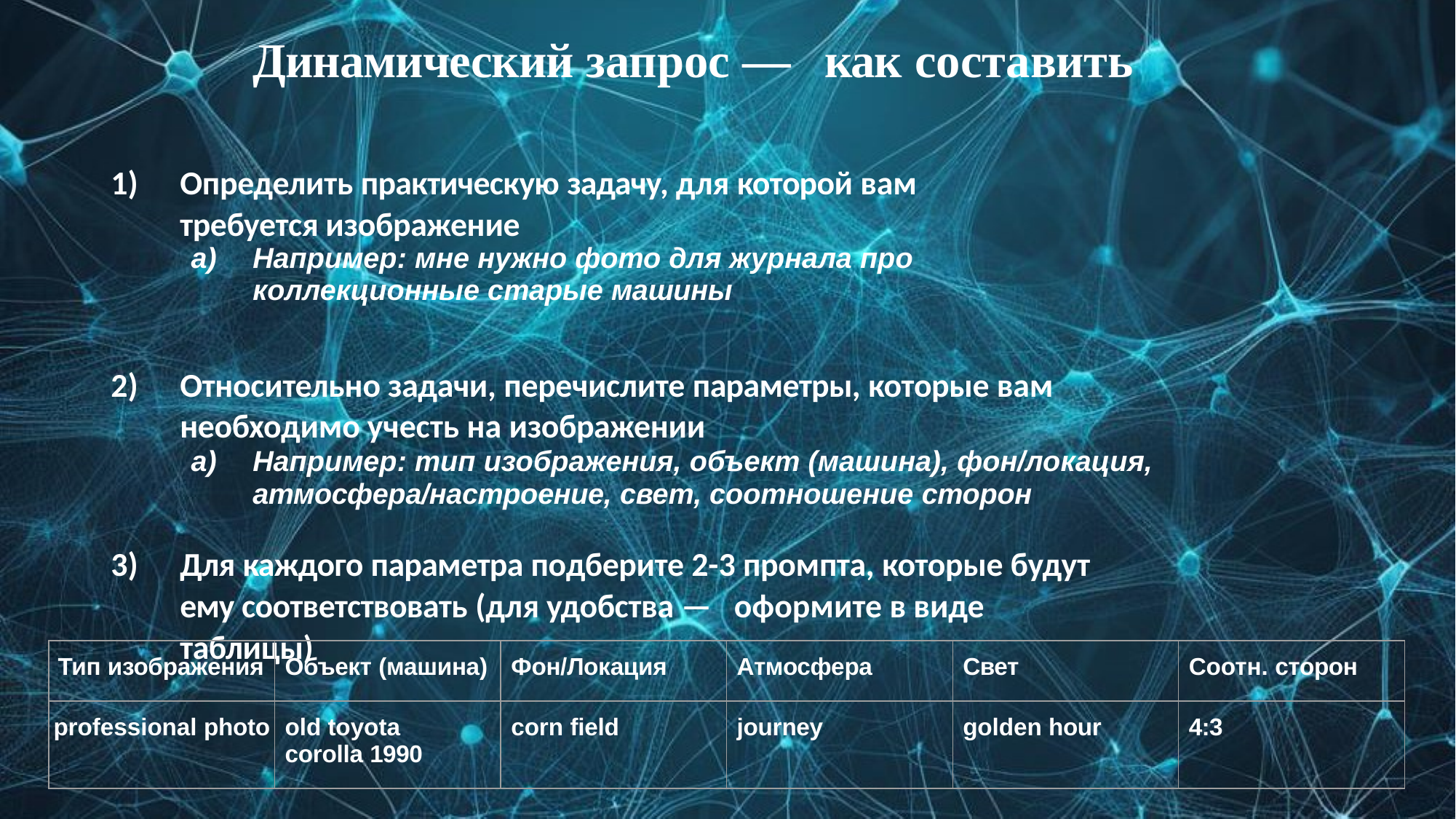

# Динамический запрос — как составить
Определить практическую задачу, для которой вам требуется изображение
Например: мне нужно фото для журнала про коллекционные старые машины

Относительно задачи, перечислите параметры, которые вам необходимо учесть на изображении
Например: тип изображения, объект (машина), фон/локация, атмосфера/настроение, свет, соотношение сторон
Для каждого параметра подберите 2-3 промпта, которые будут ему соответствовать (для удобства — оформите в виде таблицы)
| Тип изображения | Объект (машина) | Фон/Локация | Атмосфера | Свет | Соотн. сторон |
| --- | --- | --- | --- | --- | --- |
| professional photo | old toyota corolla 1990 | corn field | journey | golden hour | 4:3 |